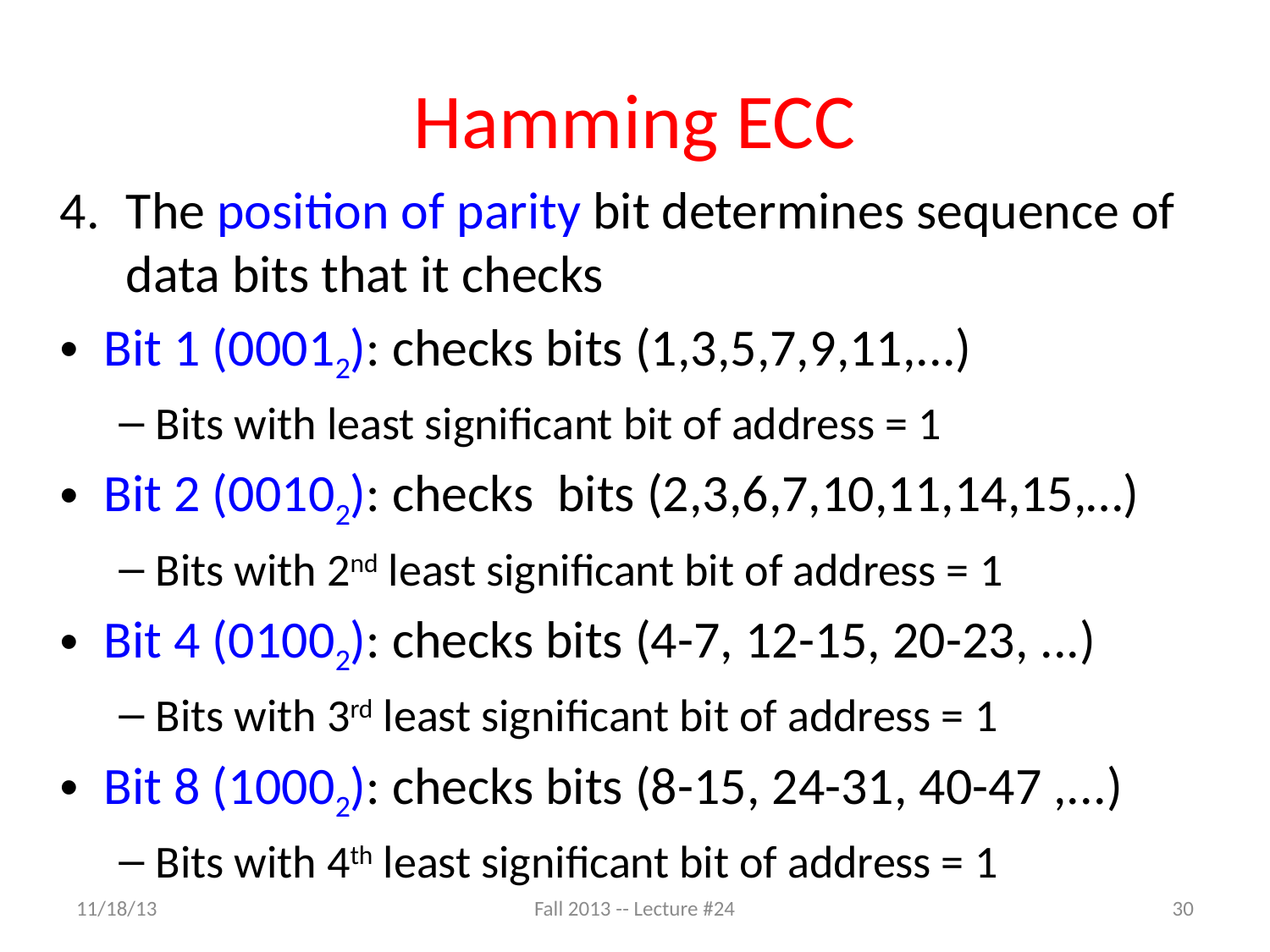

# Hamming ECC
4.	The position of parity bit determines sequence of data bits that it checks
Bit 1 (00012): checks bits (1,3,5,7,9,11,...)
Bits with least significant bit of address = 1
Bit 2 (00102): checks  bits (2,3,6,7,10,11,14,15,…)
Bits with 2nd least significant bit of address = 1
Bit 4 (01002): checks bits (4-7, 12-15, 20-23, ...)
Bits with 3rd least significant bit of address = 1
Bit 8 (10002): checks bits (8-15, 24-31, 40-47 ,...)
Bits with 4th least significant bit of address = 1

11/18/13
Fall 2013 -- Lecture #24
30